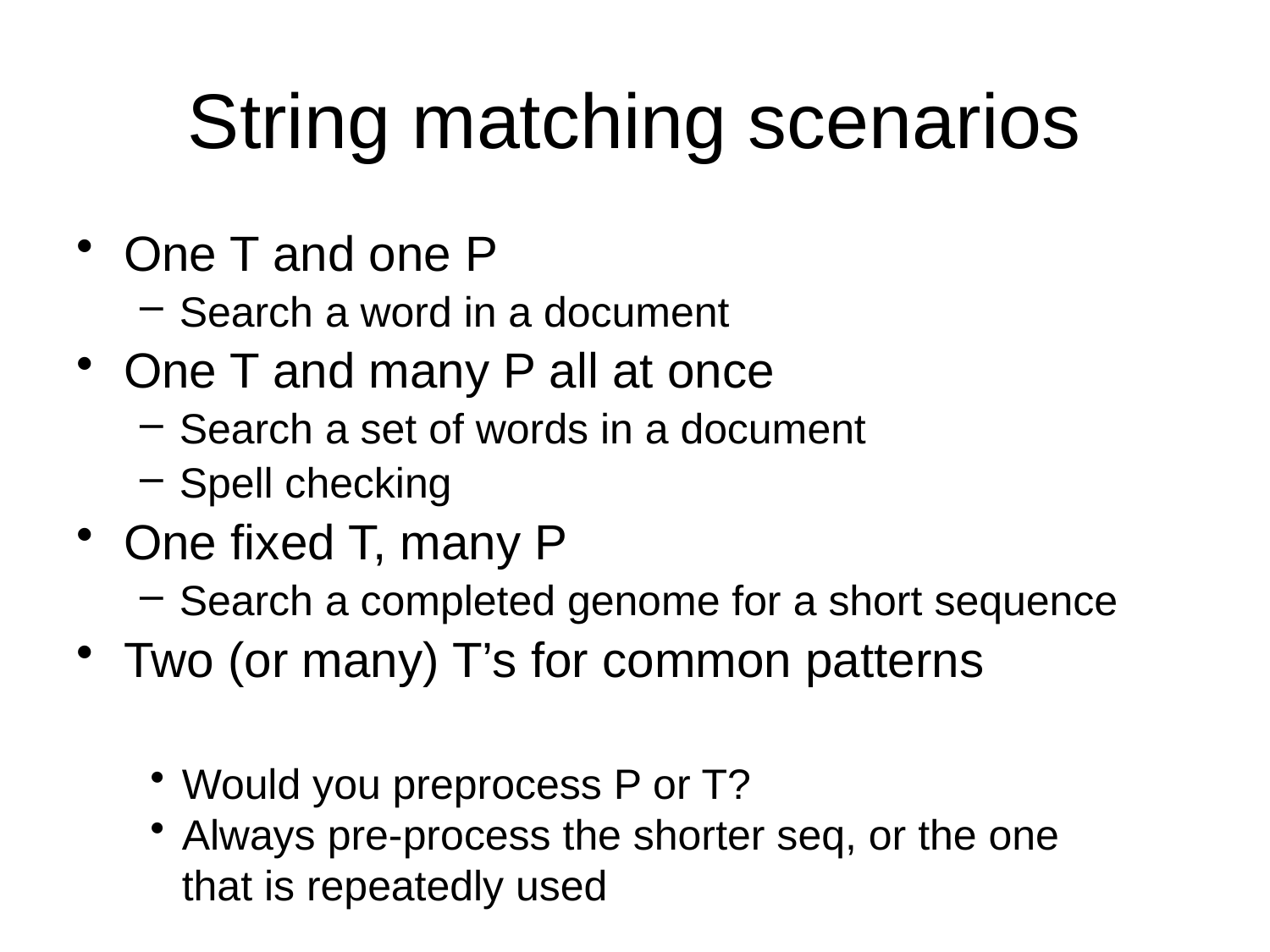

# String matching scenarios
One T and one P
Search a word in a document
One T and many P all at once
Search a set of words in a document
Spell checking
One fixed T, many P
Search a completed genome for a short sequence
Two (or many) T’s for common patterns
Would you preprocess P or T?
Always pre-process the shorter seq, or the one that is repeatedly used